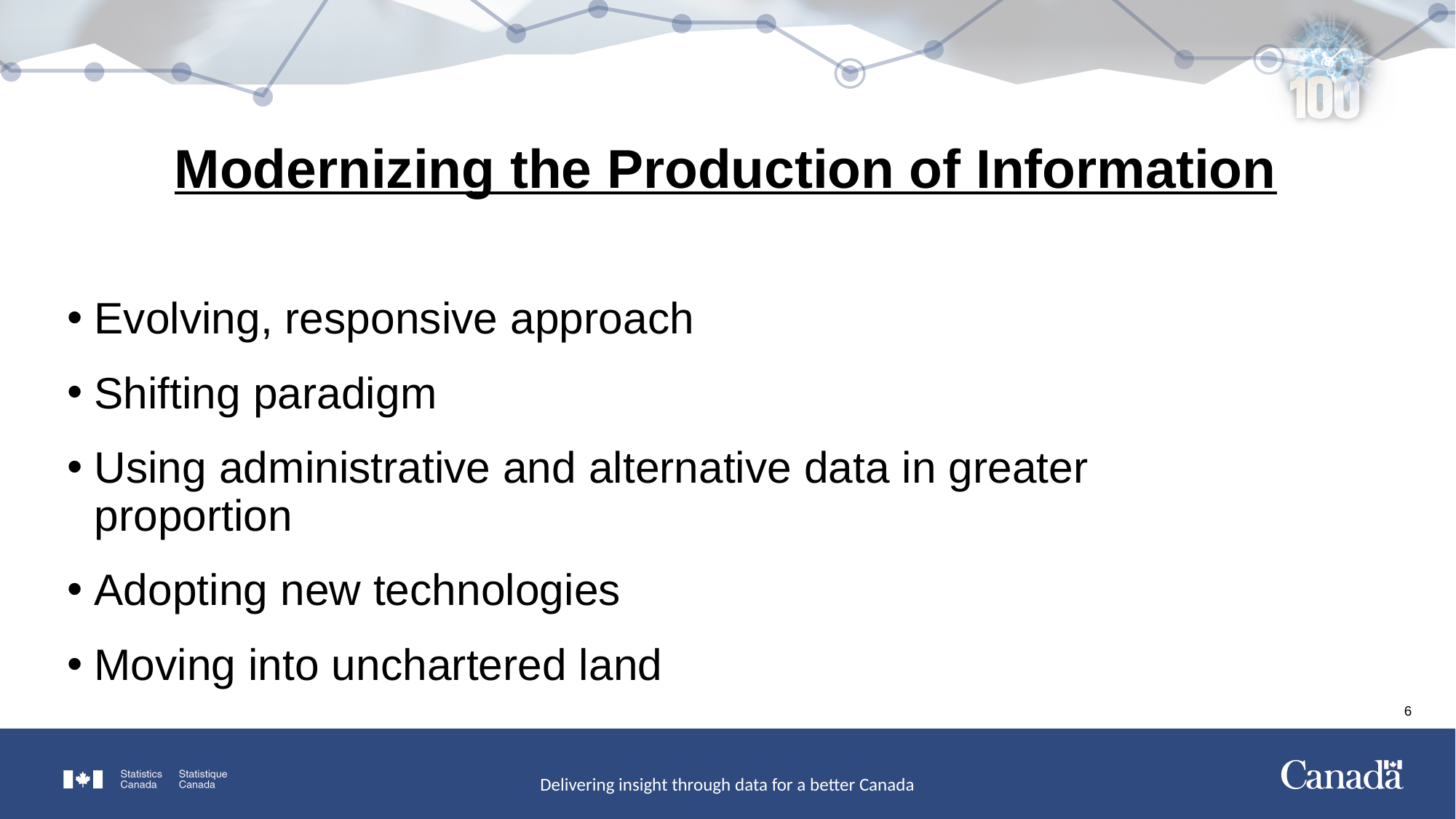

# Modernizing the Production of Information
Evolving, responsive approach
Shifting paradigm
Using administrative and alternative data in greater proportion
Adopting new technologies
Moving into unchartered land

6